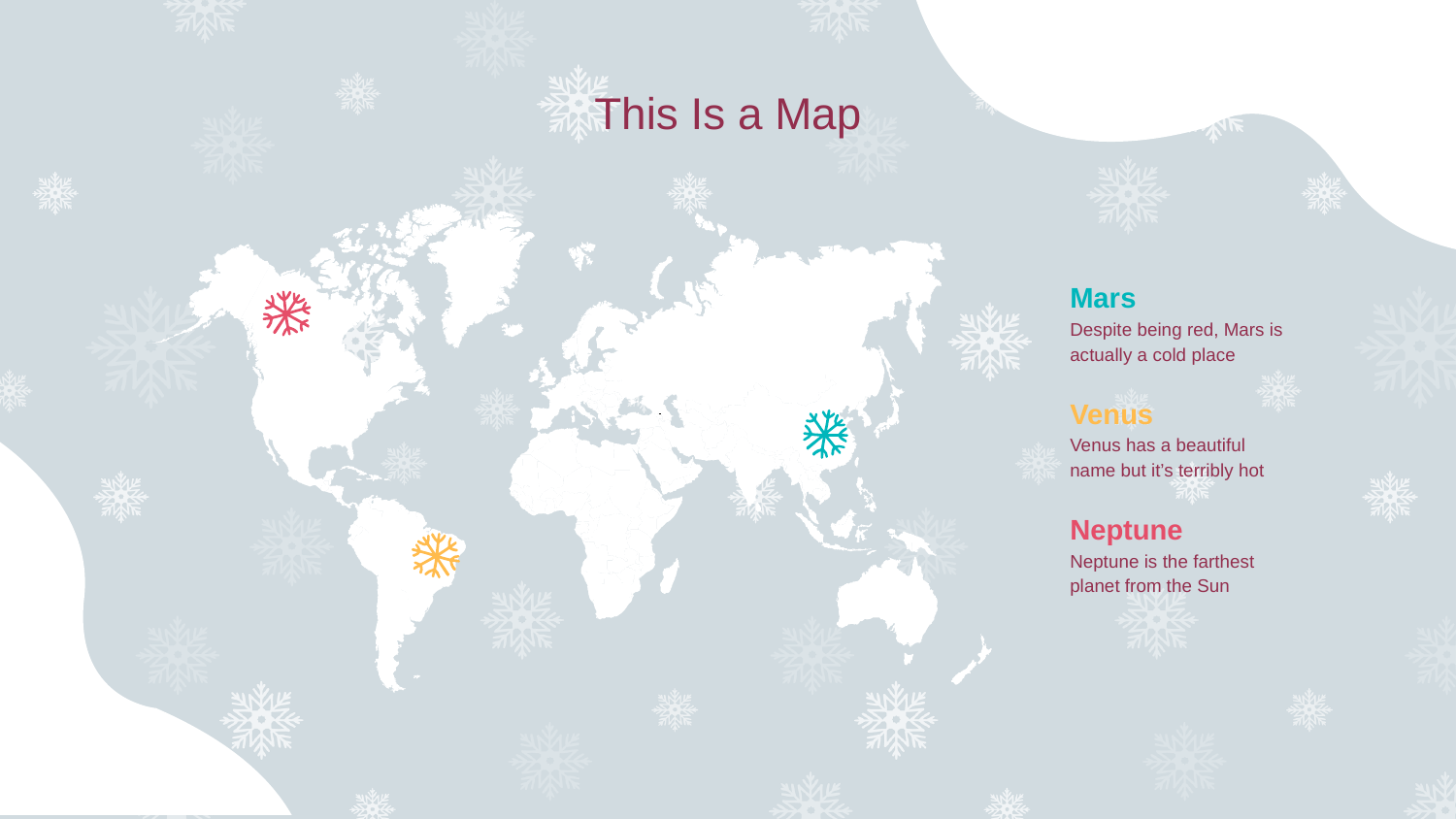

# This Is a Map

Mars

Despite being red, Mars is actually a cold place
Venus

Venus has a beautiful name but it’s terribly hot
Neptune
Neptune is the farthest planet from the Sun